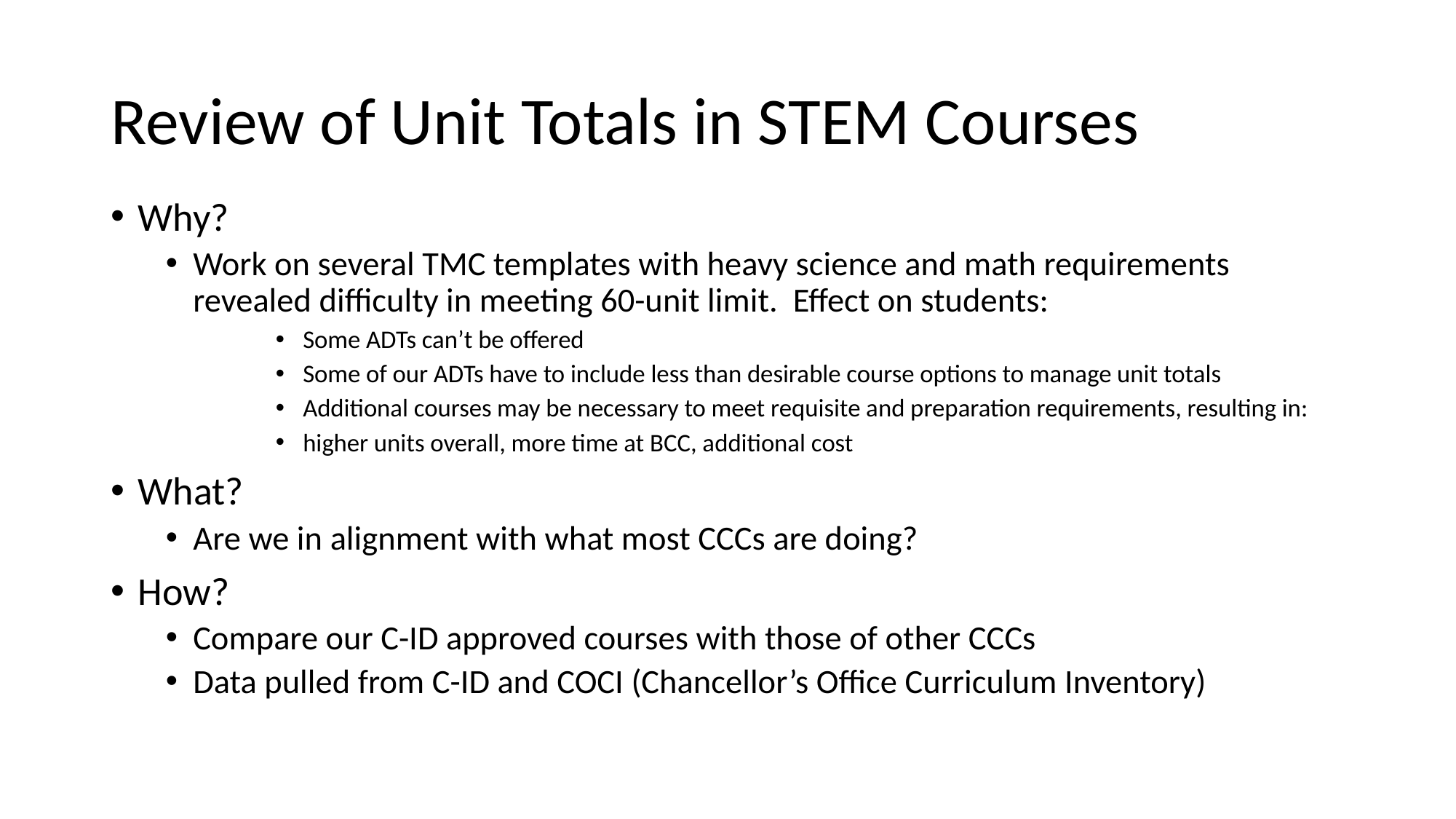

# Review of Unit Totals in STEM Courses
Why?
Work on several TMC templates with heavy science and math requirements revealed difficulty in meeting 60-unit limit.  Effect on students:
Some ADTs can’t be offered
Some of our ADTs have to include less than desirable course options to manage unit totals
Additional courses may be necessary to meet requisite and preparation requirements, resulting in:
higher units overall, more time at BCC, additional cost
What?
Are we in alignment with what most CCCs are doing?
How?
Compare our C-ID approved courses with those of other CCCs
Data pulled from C-ID and COCI (Chancellor’s Office Curriculum Inventory)